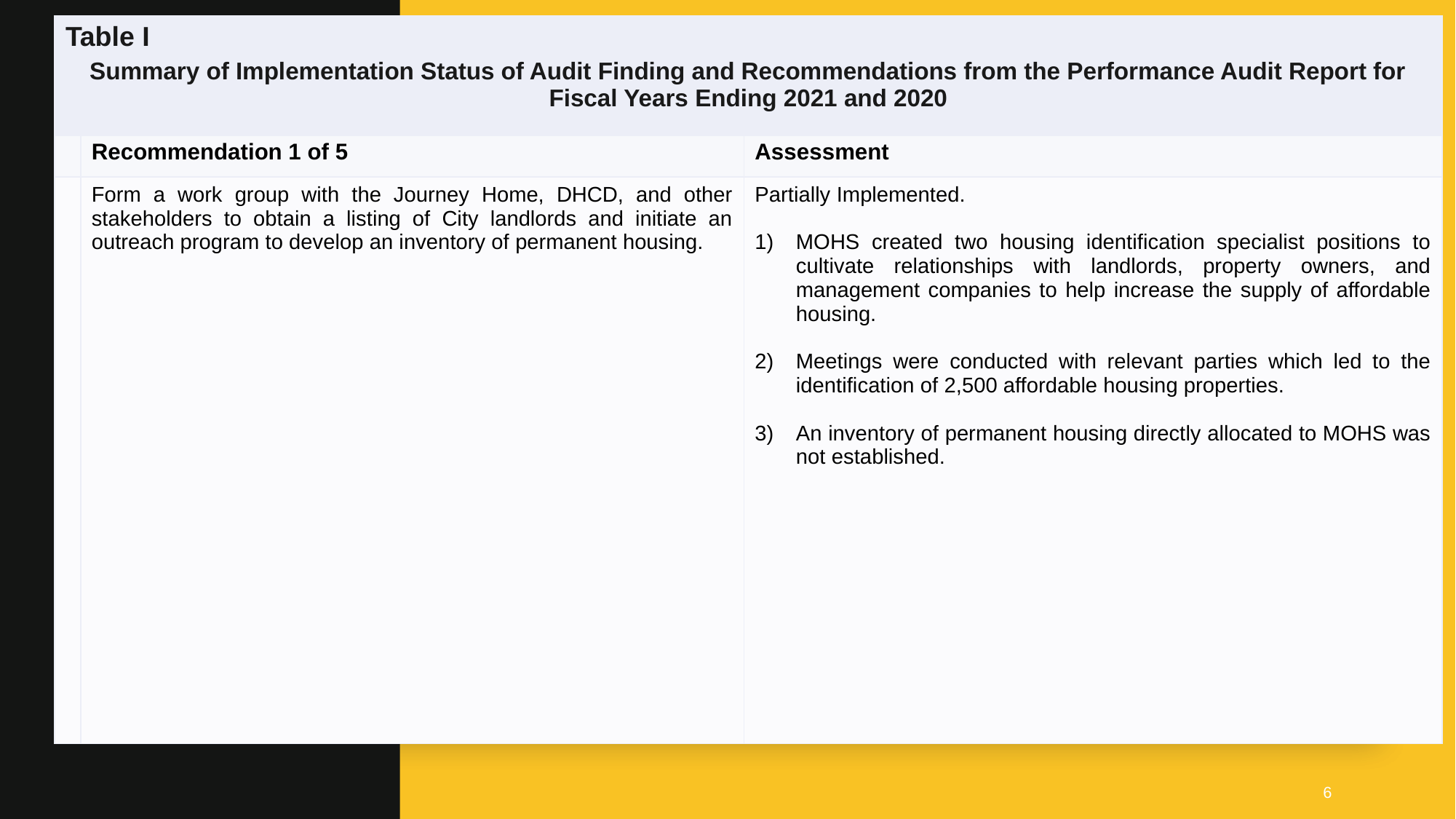

| Table I Summary of Implementation Status of Audit Finding and Recommendations from the Performance Audit Report for Fiscal Years Ending 2021 and 2020 |  |  |
| --- | --- | --- |
|  | Recommendation 1 of 5 | Assessment |
|  | Form a work group with the Journey Home, DHCD, and other stakeholders to obtain a listing of City landlords and initiate an outreach program to develop an inventory of permanent housing. | Partially Implemented. MOHS created two housing identification specialist positions to cultivate relationships with landlords, property owners, and management companies to help increase the supply of affordable housing. Meetings were conducted with relevant parties which led to the identification of 2,500 affordable housing properties. An inventory of permanent housing directly allocated to MOHS was not established. |
#
6